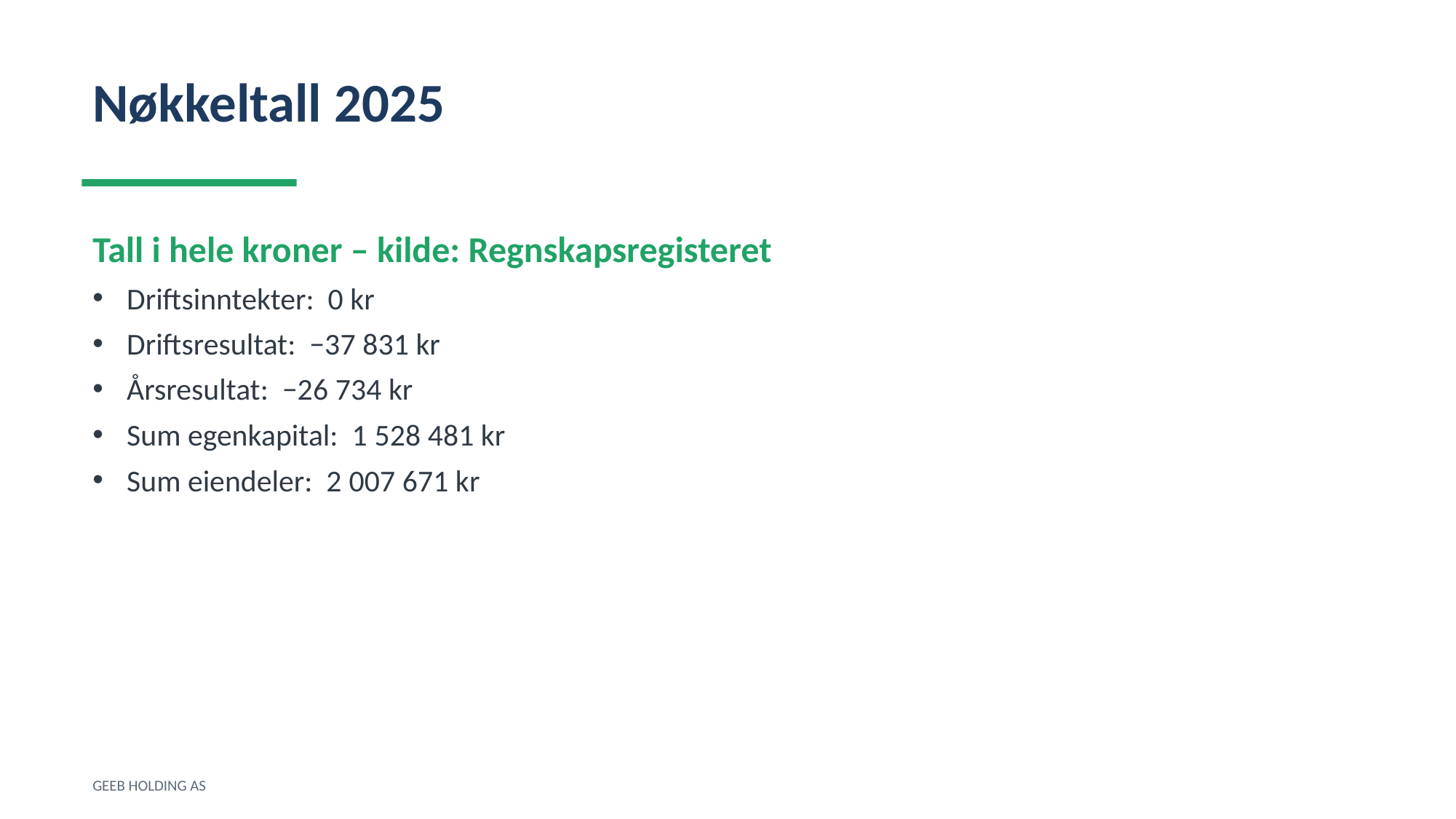

Nøkkeltall 2025

Tall i hele kroner – kilde: Regnskapsregisteret
Driftsinntekter:  0 kr
Driftsresultat:  −37 831 kr
Årsresultat:  −26 734 kr
Sum egenkapital:  1 528 481 kr
Sum eiendeler:  2 007 671 kr
GEEB HOLDING AS